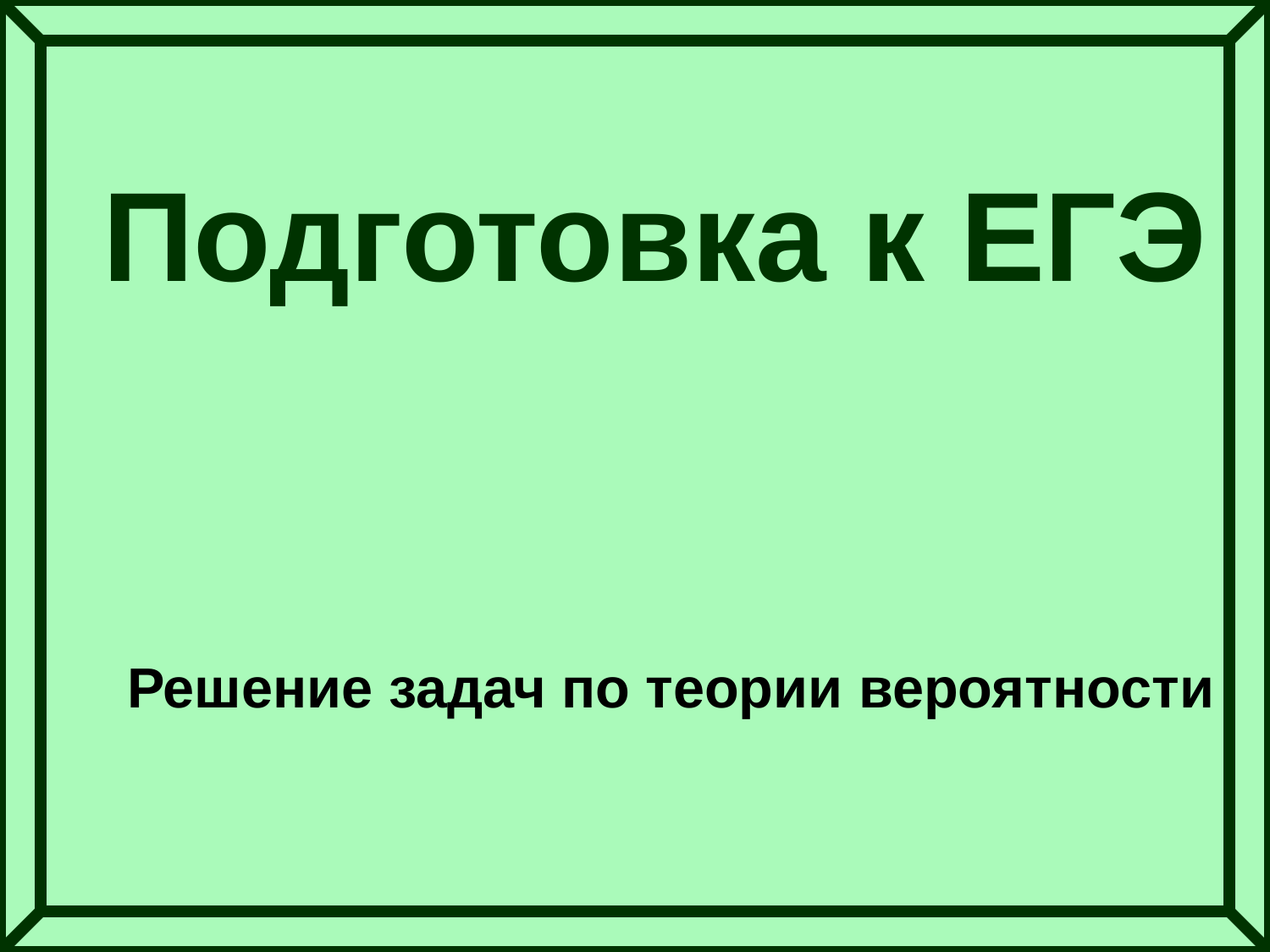

Подготовка к ЕГЭ
Решение задач по теории вероятности